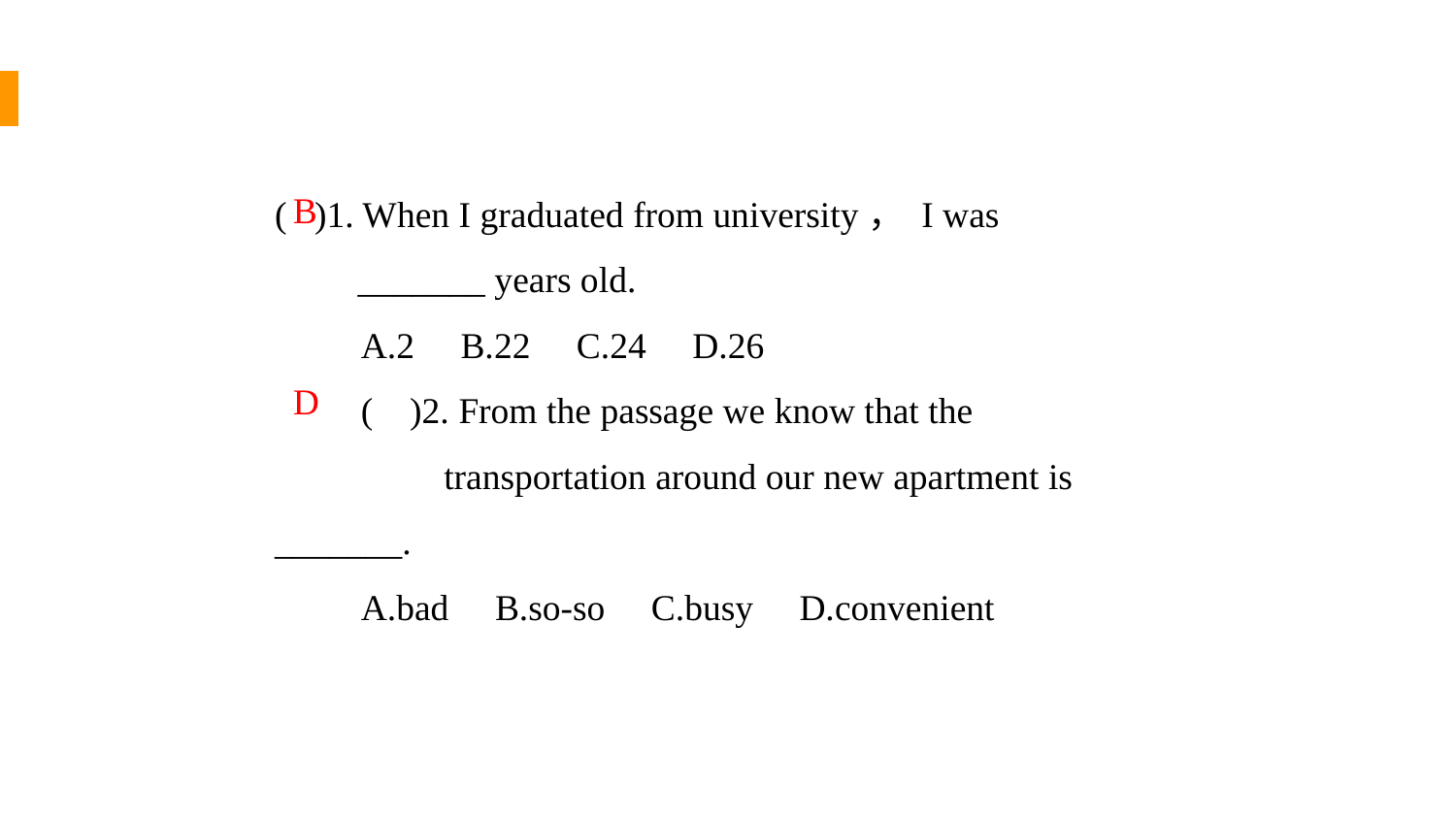

(   )1. When I graduated from university， I was
         _______ years old.
A.2     B.22     C.24     D.26
(    )2. From the passage we know that the
         transportation around our new apartment is _______.
A.bad     B.so-so     C.busy     D.convenient
B
D